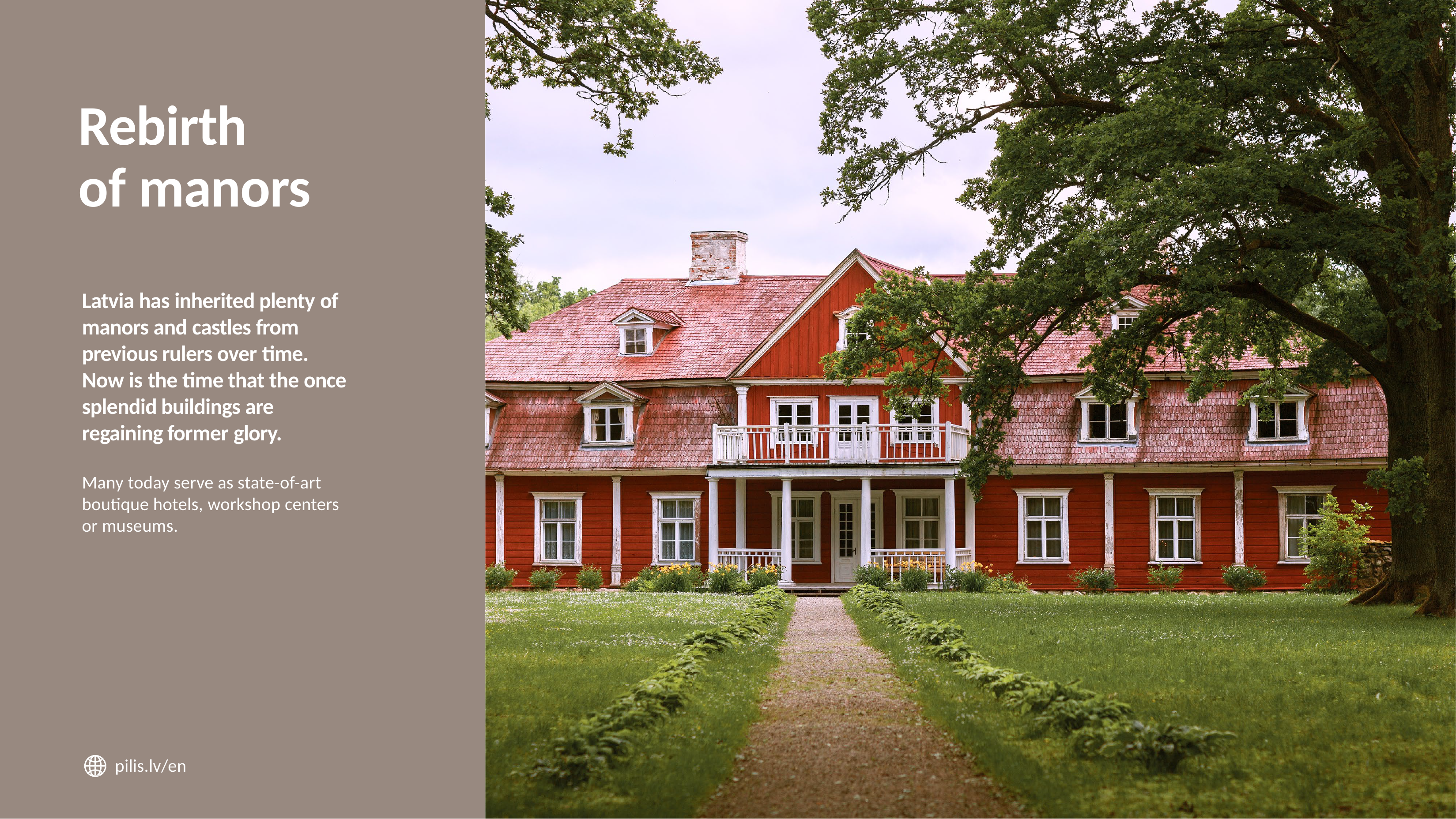

# Rebirth
of manors
Latvia has inherited plenty of  manors and castles from  previous rulers over time.
Now is the time that the once  splendid buildings are  regaining former glory.

Many today serve as state-of-art  boutique hotels, workshop centers  or museums.
pilis.lv/en